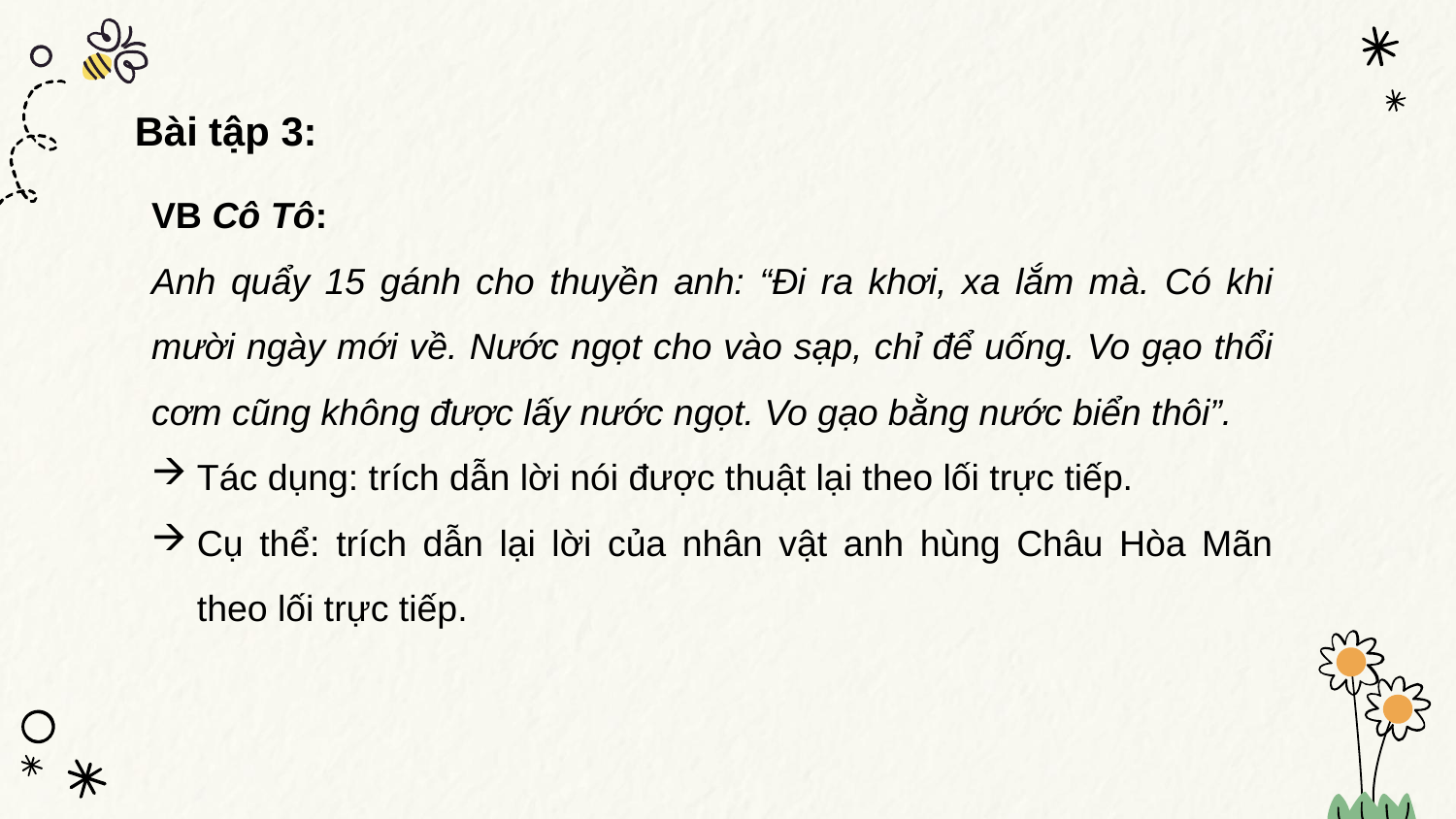

# Bài tập 3:
VB Cô Tô:
Anh quẩy 15 gánh cho thuyền anh: “Đi ra khơi, xa lắm mà. Có khi mười ngày mới về. Nước ngọt cho vào sạp, chỉ để uống. Vo gạo thổi cơm cũng không được lấy nước ngọt. Vo gạo bằng nước biển thôi”.
Tác dụng: trích dẫn lời nói được thuật lại theo lối trực tiếp.
Cụ thể: trích dẫn lại lời của nhân vật anh hùng Châu Hòa Mãn theo lối trực tiếp.